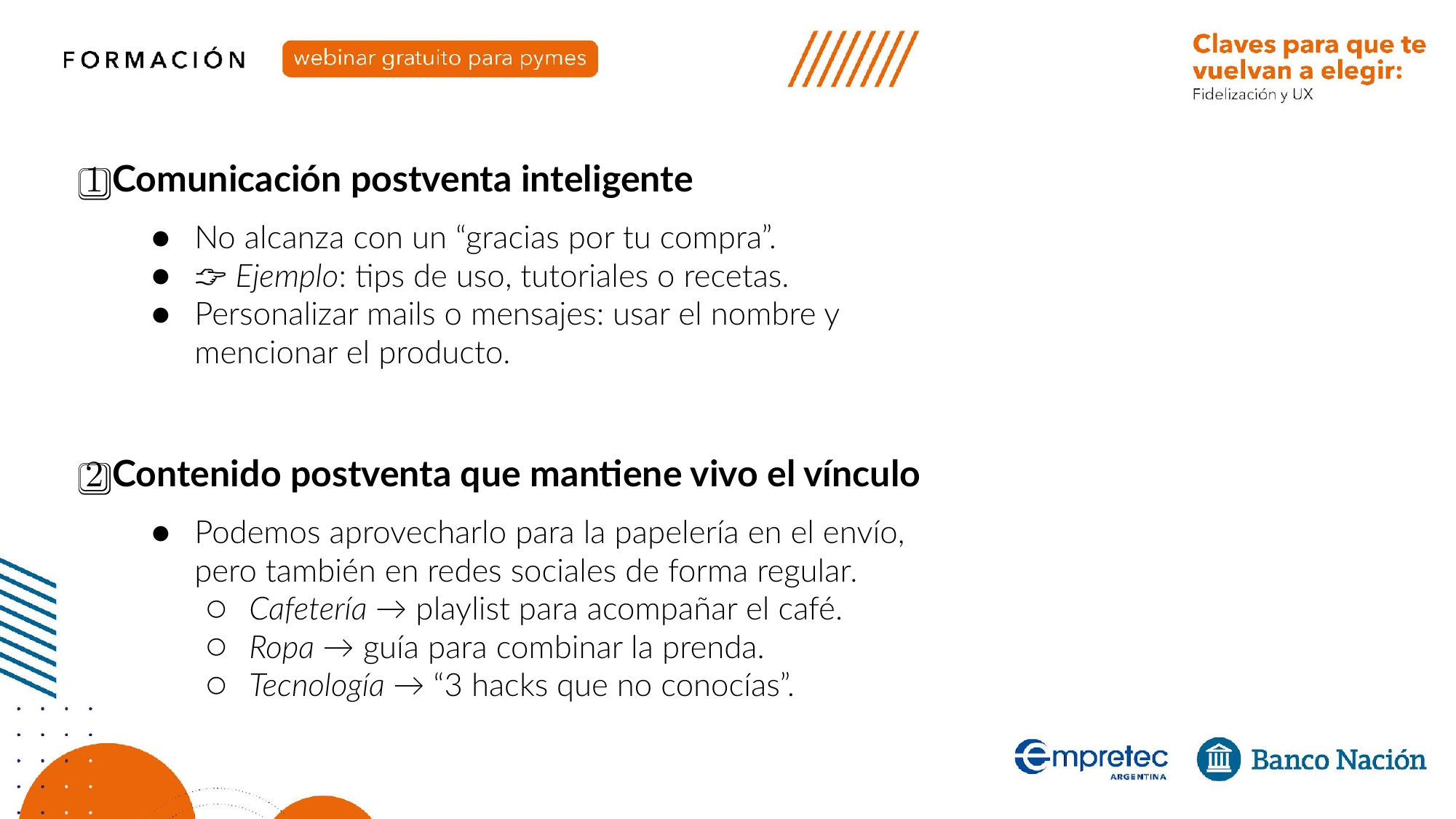

1️⃣ Comunicación postventa inteligente
No alcanza con un “gracias por tu compra”.
👉 Ejemplo: tips de uso, tutoriales o recetas.
Personalizar mails o mensajes: usar el nombre y mencionar el producto.

2️⃣ Contenido postventa que mantiene vivo el vínculo
Podemos aprovecharlo para la papelería en el envío, pero también en redes sociales de forma regular.
Cafetería → playlist para acompañar el café.
Ropa → guía para combinar la prenda.
Tecnología → “3 hacks que no conocías”.